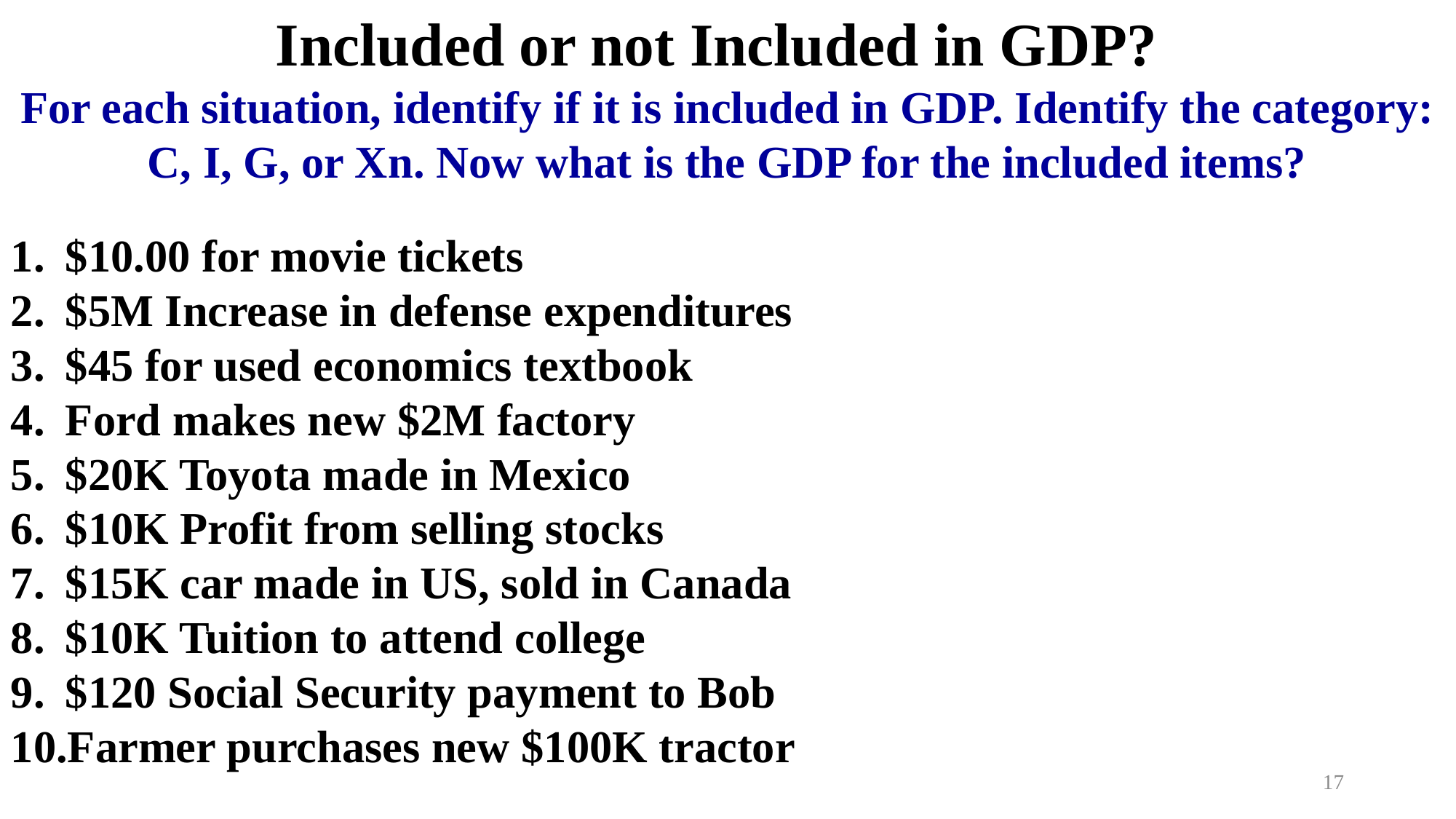

Included or not Included in GDP?
For each situation, identify if it is included in GDP. Identify the category: C, I, G, or Xn. Now what is the GDP for the included items?
$10.00 for movie tickets
$5M Increase in defense expenditures
$45 for used economics textbook
Ford makes new $2M factory
$20K Toyota made in Mexico
$10K Profit from selling stocks
$15K car made in US, sold in Canada
$10K Tuition to attend college
$120 Social Security payment to Bob
Farmer purchases new $100K tractor
17